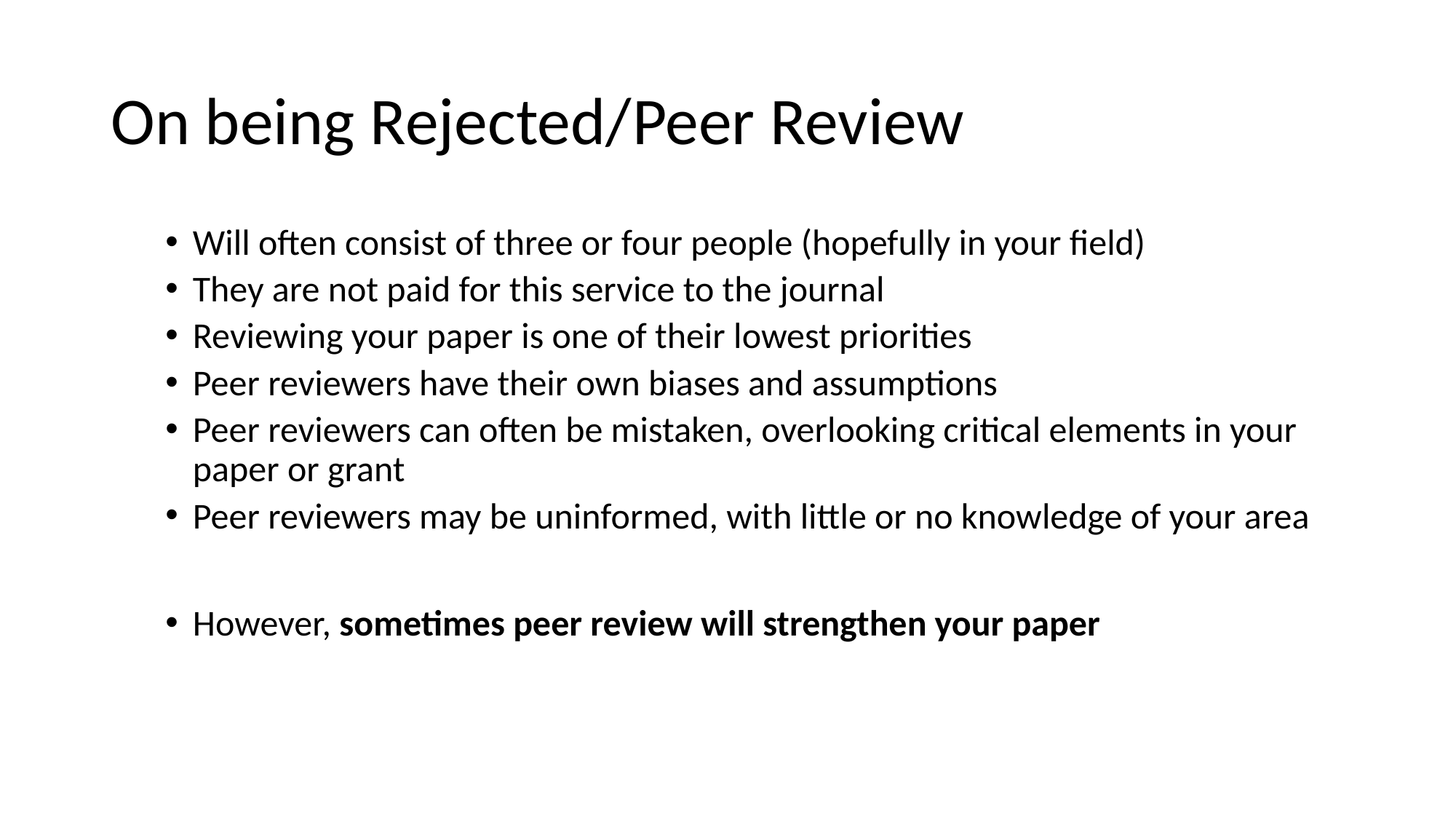

# On being Rejected/Peer Review
Will often consist of three or four people (hopefully in your field)
They are not paid for this service to the journal
Reviewing your paper is one of their lowest priorities
Peer reviewers have their own biases and assumptions
Peer reviewers can often be mistaken, overlooking critical elements in your paper or grant
Peer reviewers may be uninformed, with little or no knowledge of your area

However, sometimes peer review will strengthen your paper